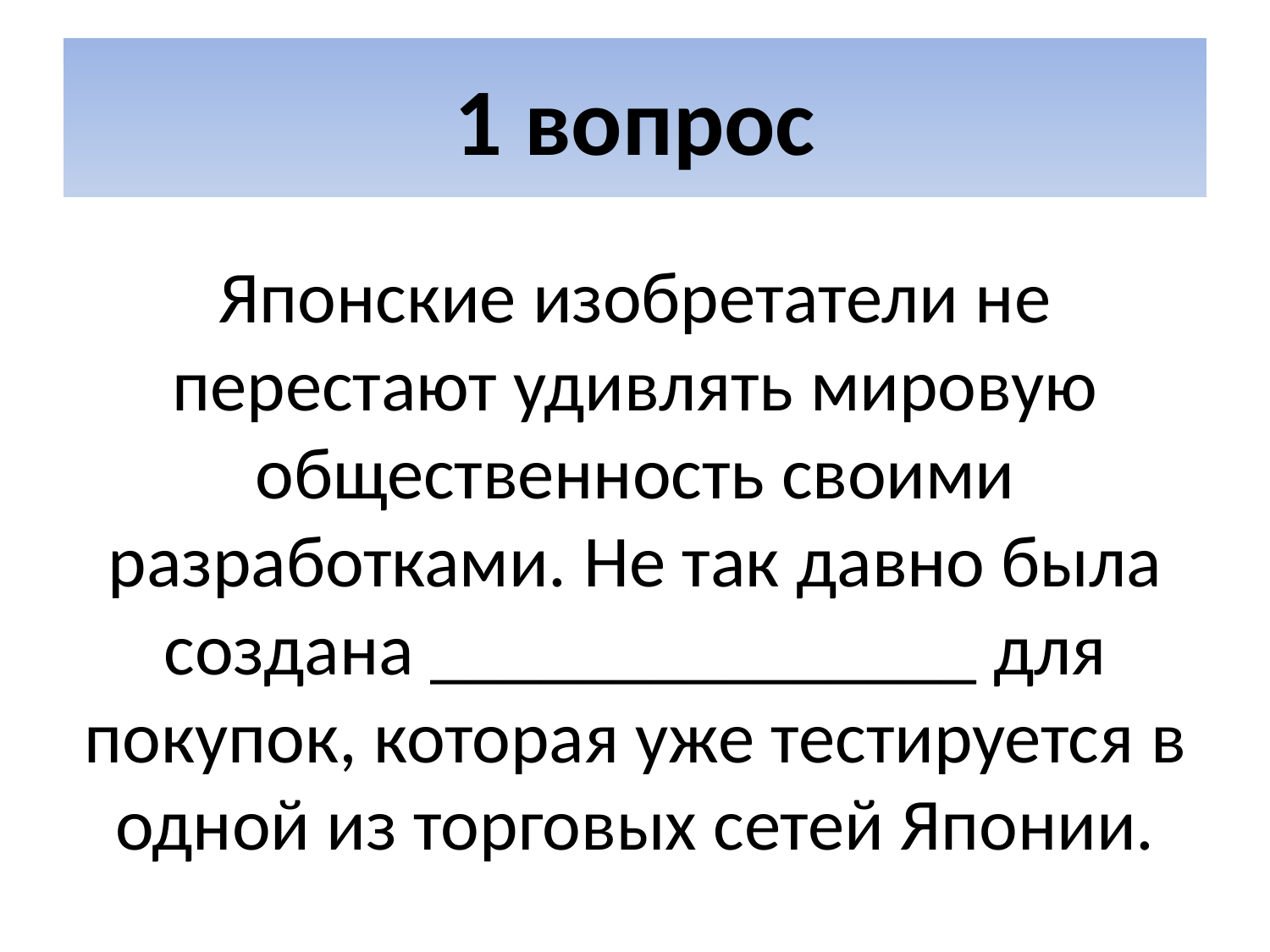

# 1 вопрос
Японские изобретатели не перестают удивлять мировую общественность своими разработками. Не так давно была создана _______________ для покупок, которая уже тестируется в одной из торговых сетей Японии.